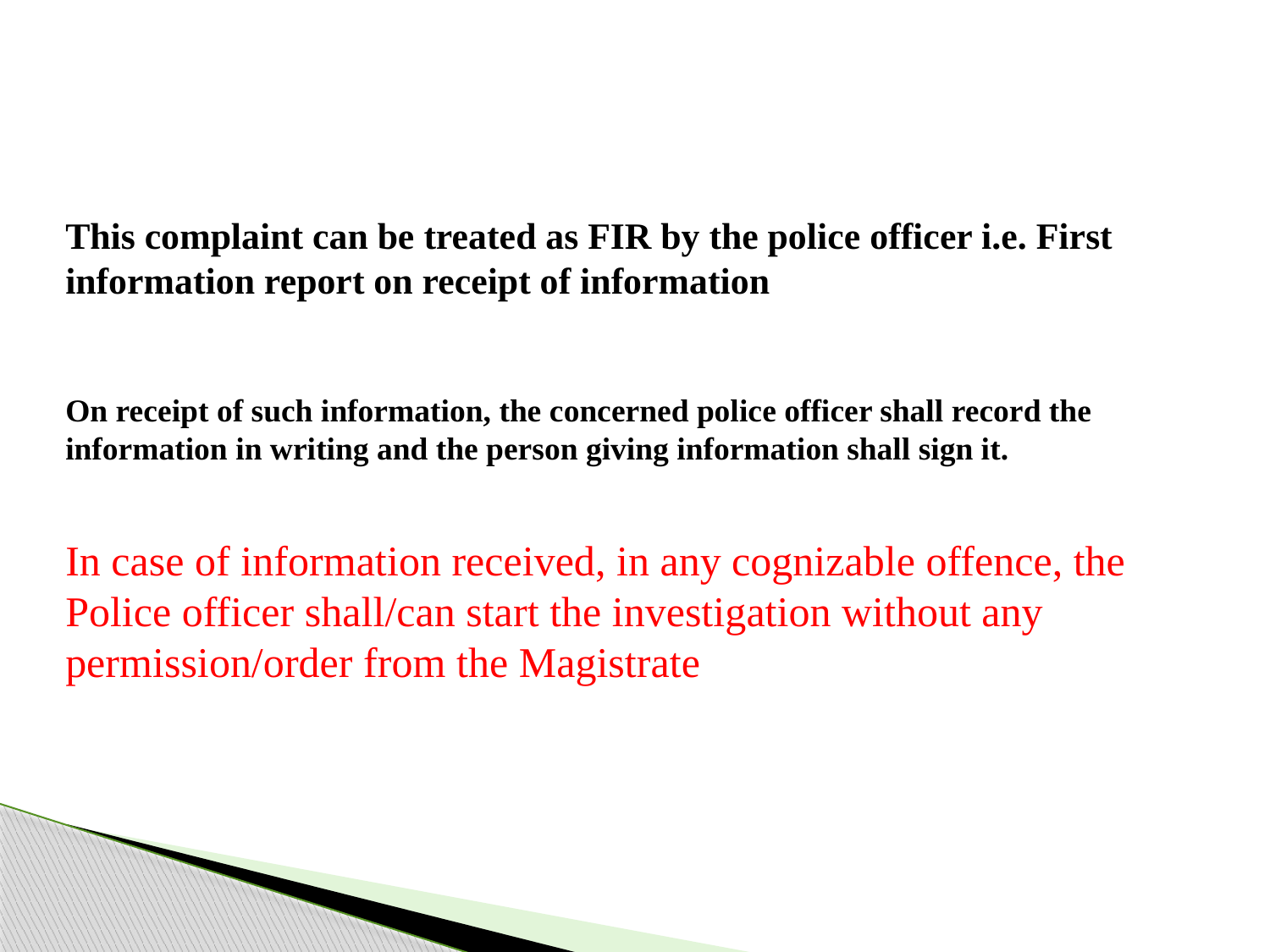

# This complaint can be treated as FIR by the police officer i.e. First information report on receipt of information On receipt of such information, the concerned police officer shall record the information in writing and the person giving information shall sign it. In case of information received, in any cognizable offence, the Police officer shall/can start the investigation without any permission/order from the Magistrate